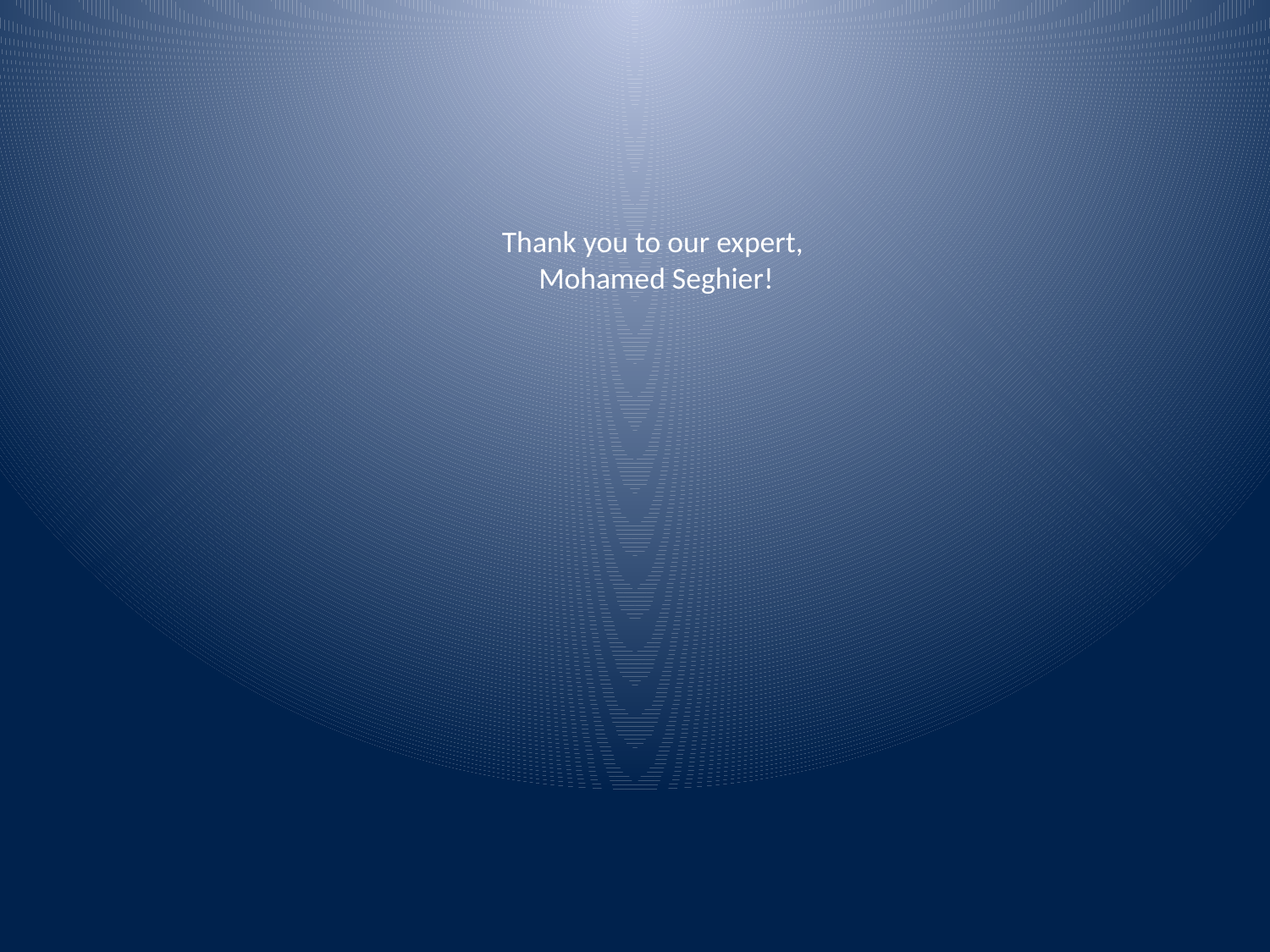

# Thank you to our expert, Mohamed Seghier!